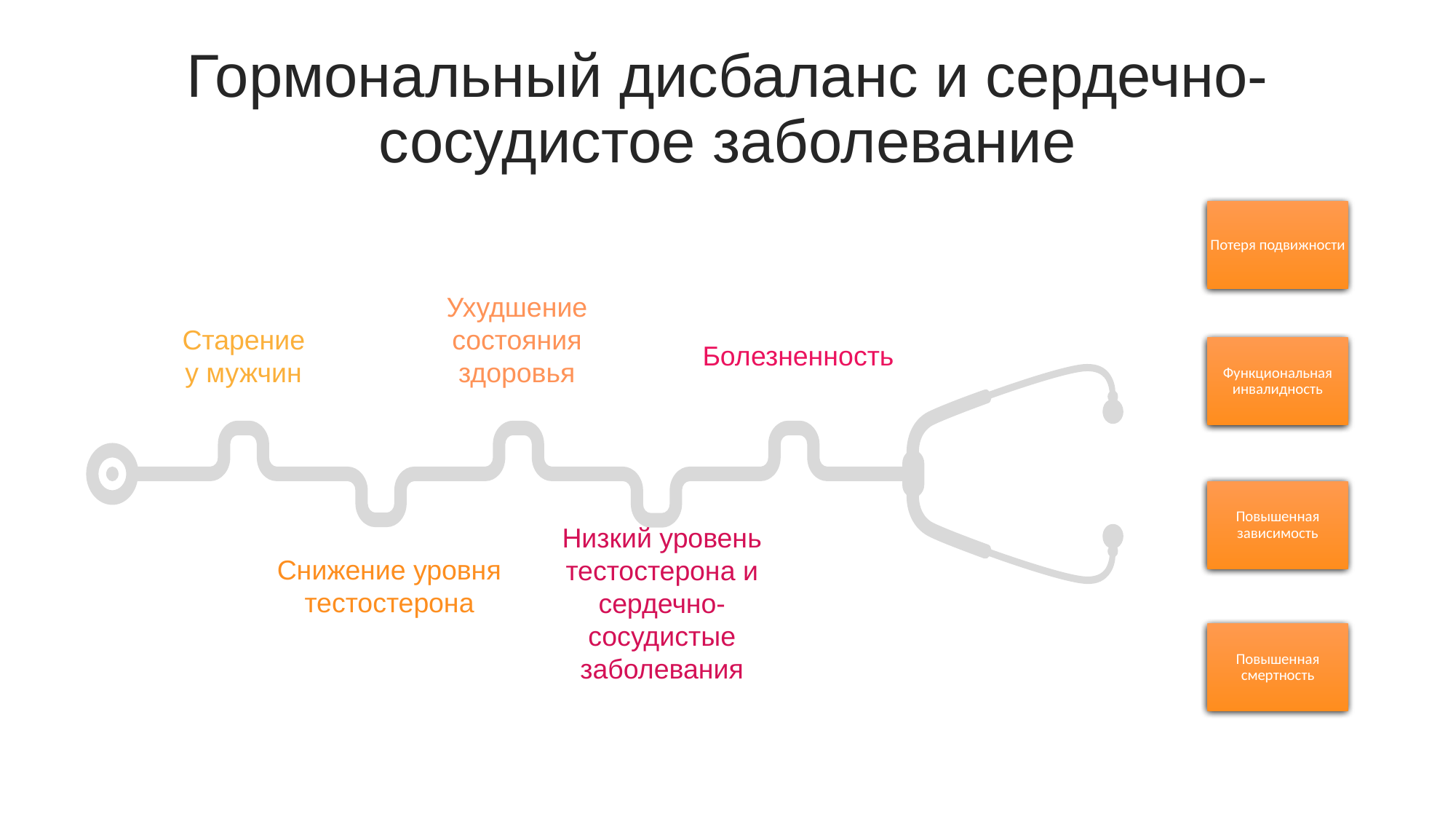

Гормональный дисбаланс и сердечно-сосудистое заболевание

Потеря подвижности
Старение
у мужчин
Ухудшение состояния здоровья
Болезненность

Функциональная инвалидность

Повышенная зависимость
Снижение уровня тестостерона
Низкий уровень тестостерона и сердечно-сосудистые заболевания

Повышенная смертность